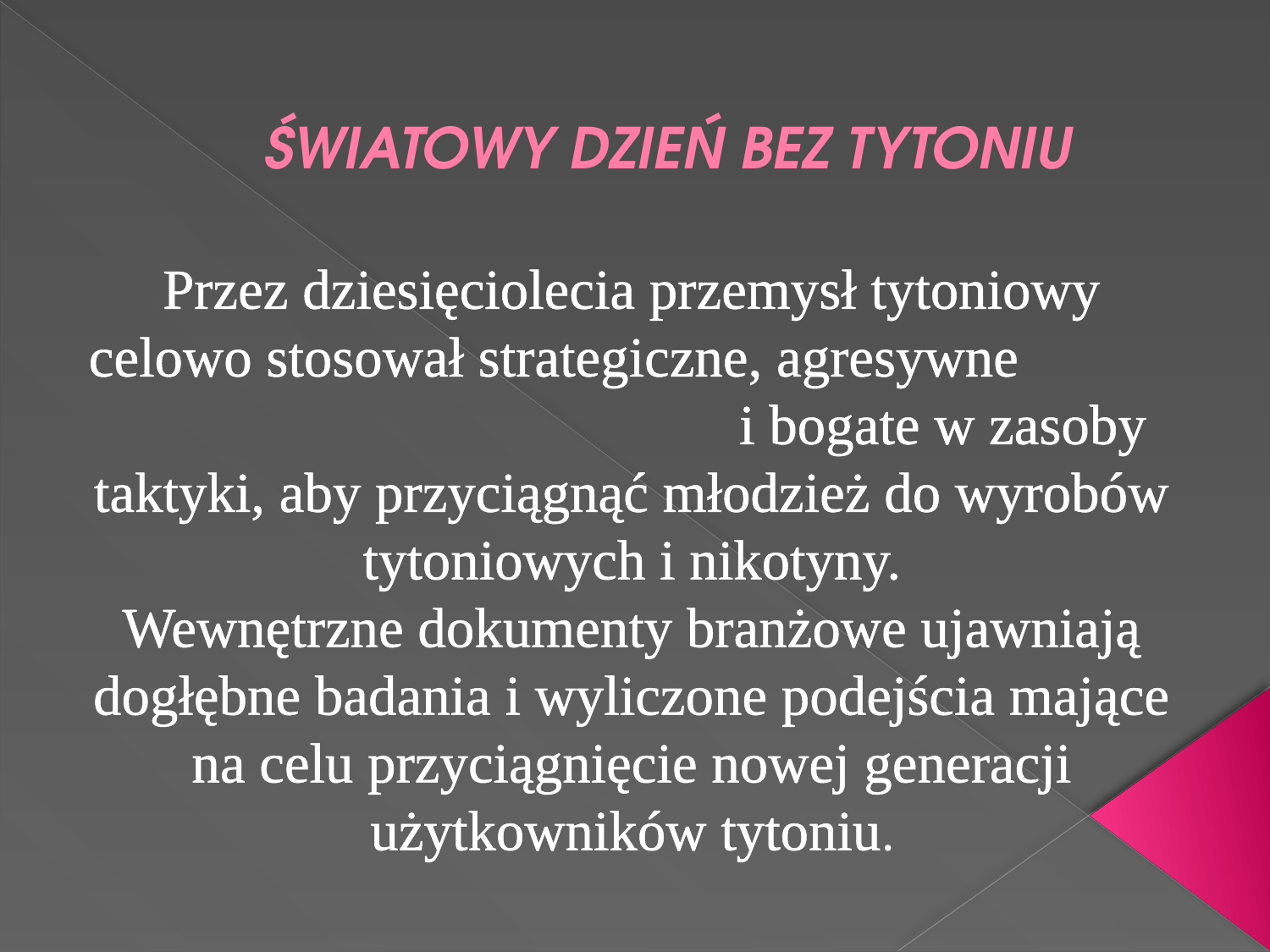

# ŚWIATOWY DZIEŃ BEZ TYTONIU
Przez dziesięciolecia przemysł tytoniowy celowo stosował strategiczne, agresywne                                                        i bogate w zasoby taktyki, aby przyciągnąć młodzież do wyrobów tytoniowych i nikotyny.
Wewnętrzne dokumenty branżowe ujawniają dogłębne badania i wyliczone podejścia mające na celu przyciągnięcie nowej generacji użytkowników tytoniu.